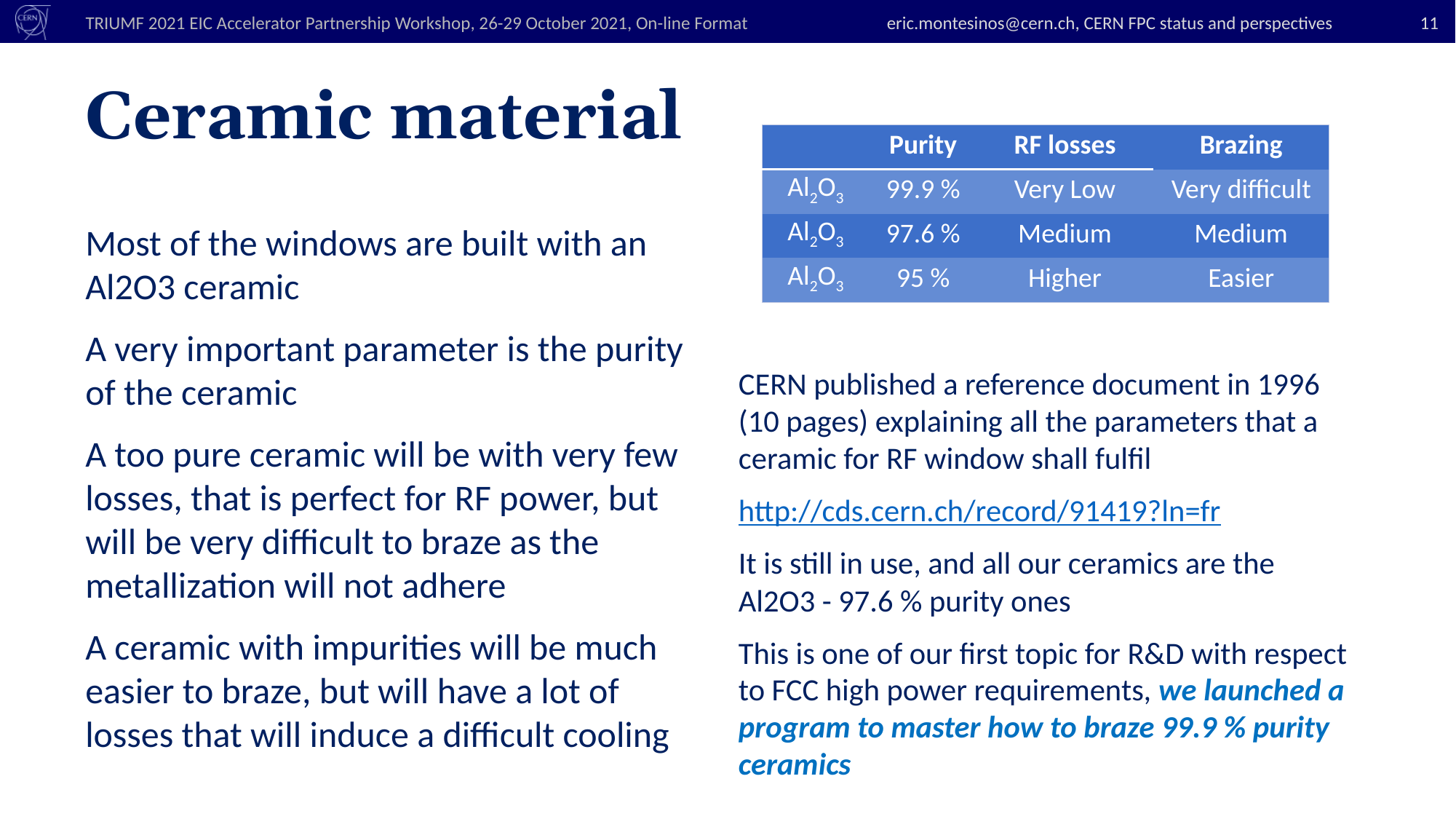

TRIUMF 2021 EIC Accelerator Partnership Workshop, 26-29 October 2021, On-line Format
eric.montesinos@cern.ch, CERN FPC status and perspectives
11
# Ceramic material
|  | Purity | RF losses | Brazing |
| --- | --- | --- | --- |
| Al2O3 | 99.9 % | Very Low | Very difficult |
| Al2O3 | 97.6 % | Medium | Medium |
| Al2O3 | 95 % | Higher | Easier |
Most of the windows are built with an Al2O3 ceramic
A very important parameter is the purity of the ceramic
A too pure ceramic will be with very few losses, that is perfect for RF power, but will be very difficult to braze as the metallization will not adhere
A ceramic with impurities will be much easier to braze, but will have a lot of losses that will induce a difficult cooling
CERN published a reference document in 1996 (10 pages) explaining all the parameters that a ceramic for RF window shall fulfil
http://cds.cern.ch/record/91419?ln=fr
It is still in use, and all our ceramics are the Al2O3 - 97.6 % purity ones
This is one of our first topic for R&D with respect to FCC high power requirements, we launched a program to master how to braze 99.9 % purity ceramics